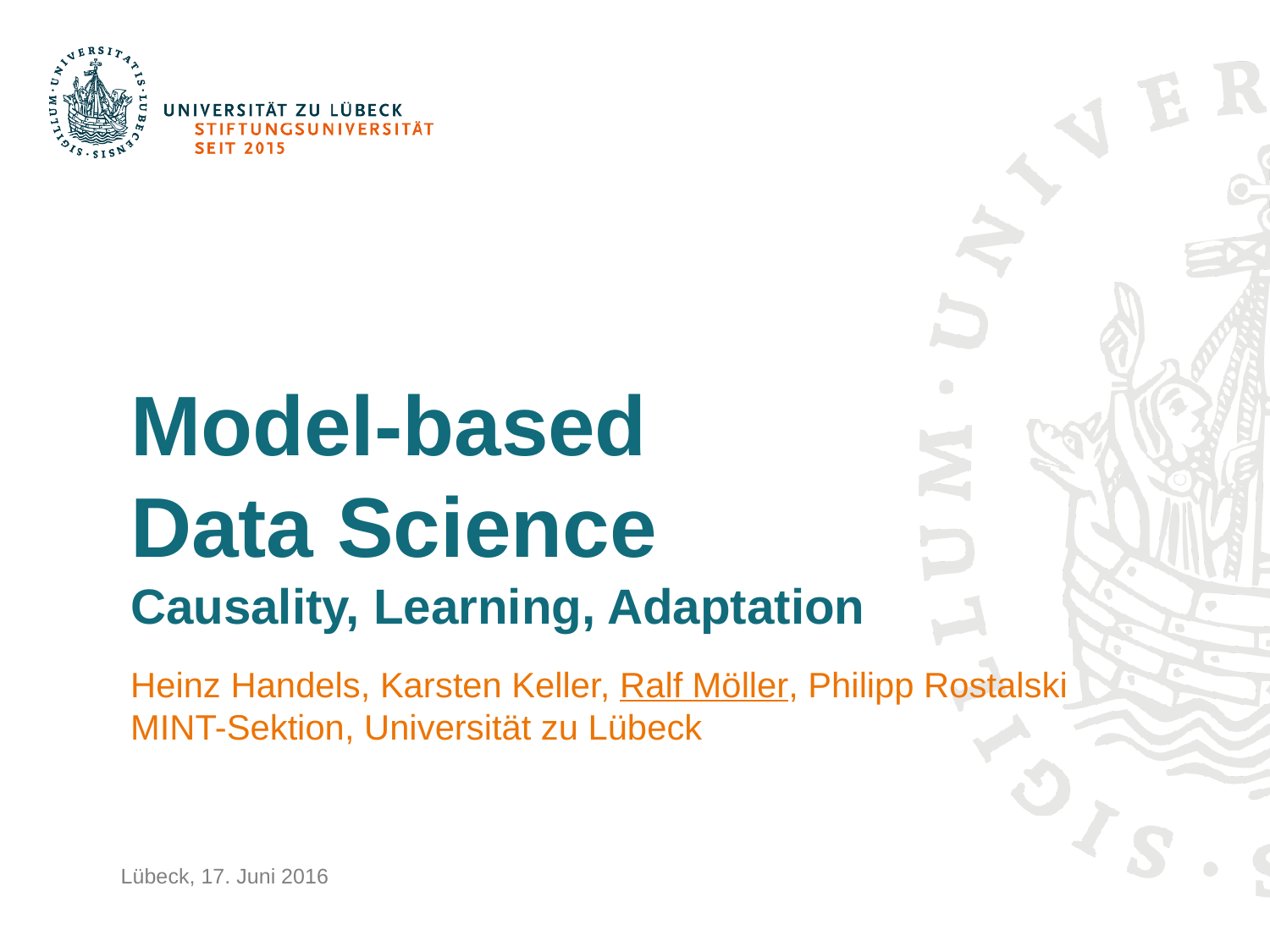

# Model-based Data Science Causality, Learning, Adaptation
Heinz Handels, Karsten Keller, Ralf Möller, Philipp Rostalski
MINT-Sektion, Universität zu Lübeck